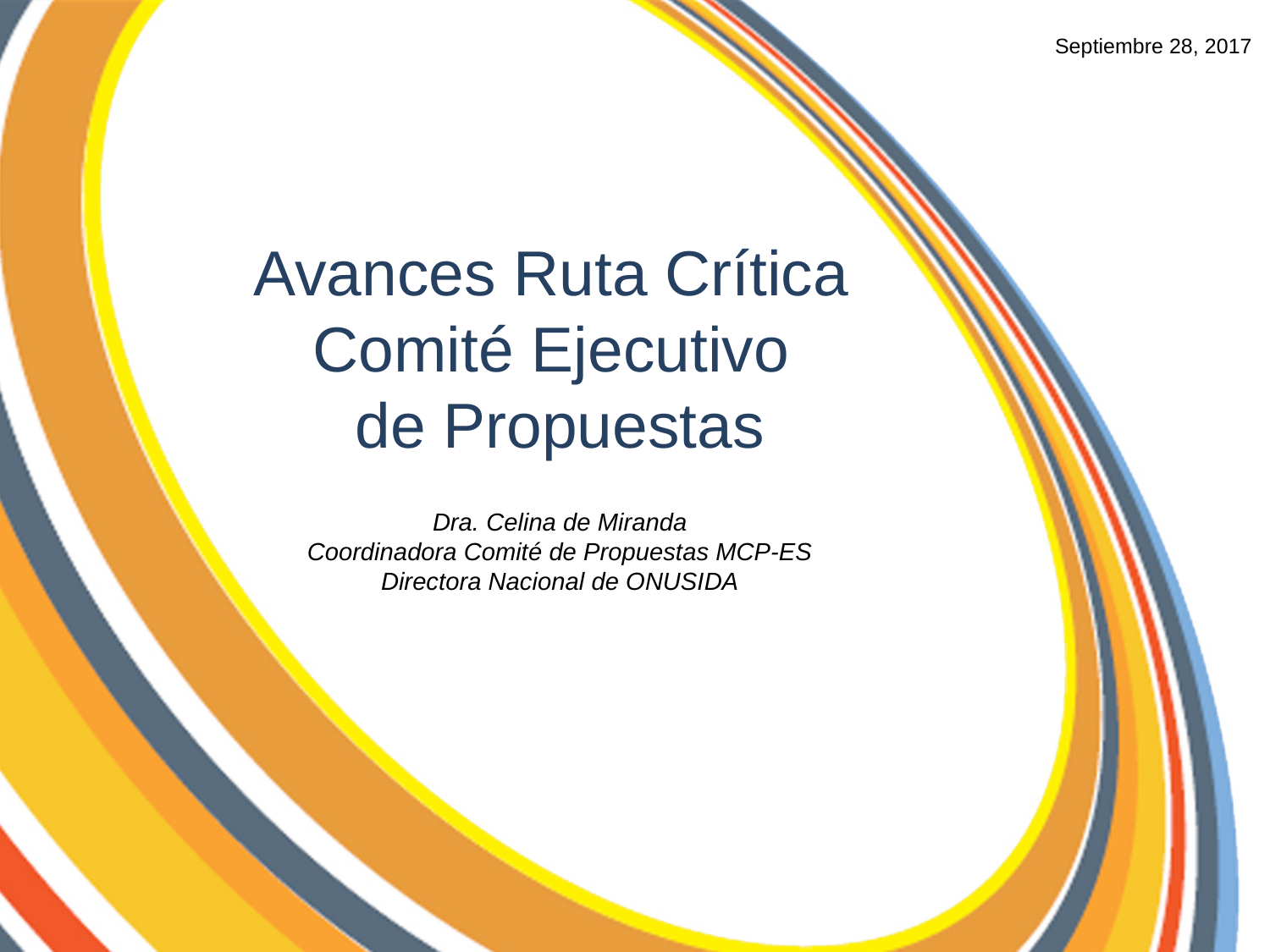

Septiembre 28, 2017
Avances Ruta Crítica
Comité Ejecutivo
de Propuestas
Dra. Celina de Miranda
Coordinadora Comité de Propuestas MCP-ES
Directora Nacional de ONUSIDA